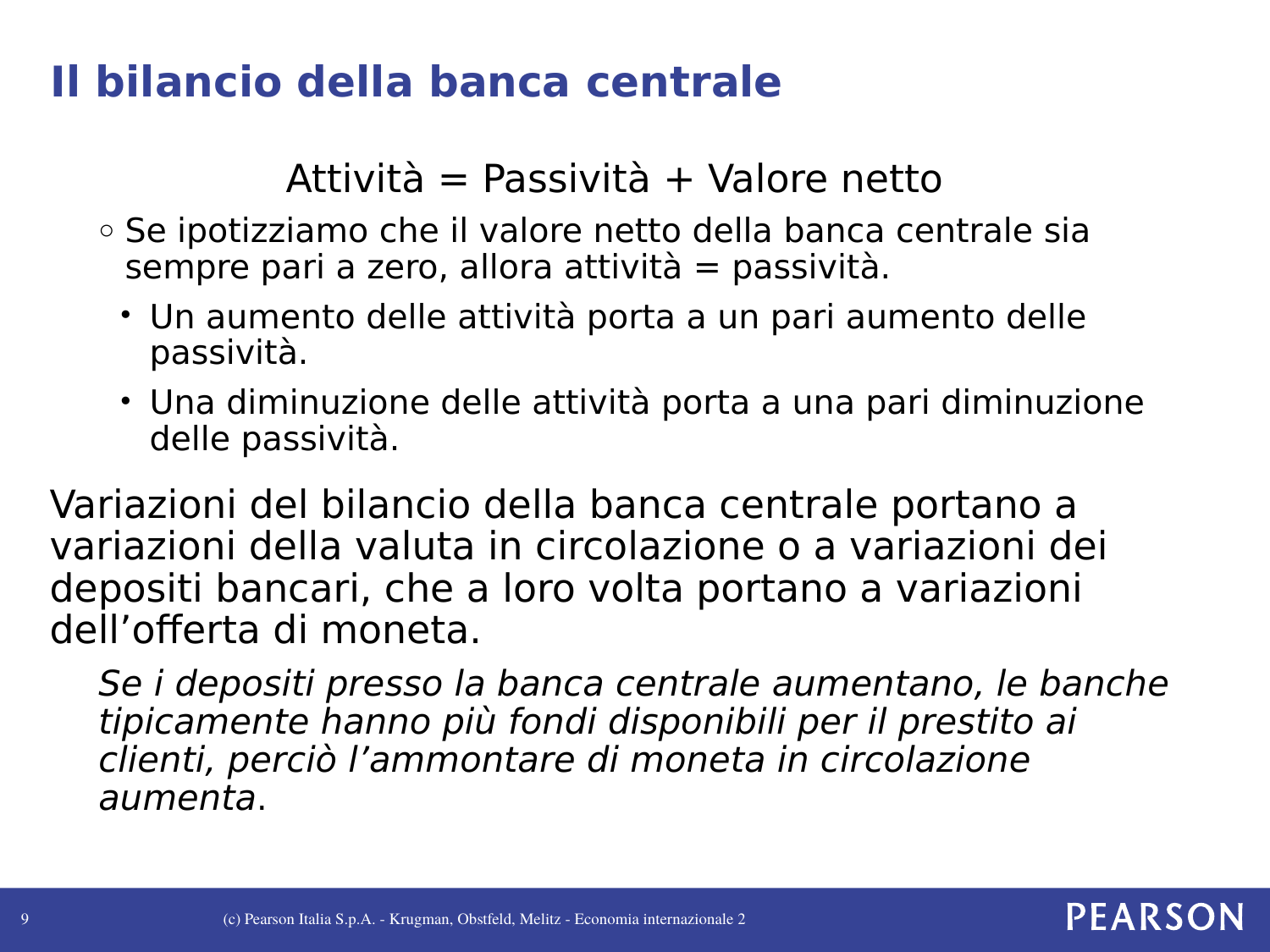

# Il bilancio della banca centrale
Attività = Passività + Valore netto
Se ipotizziamo che il valore netto della banca centrale sia sempre pari a zero, allora attività = passività.
Un aumento delle attività porta a un pari aumento delle passività.
Una diminuzione delle attività porta a una pari diminuzione delle passività.
Variazioni del bilancio della banca centrale portano a variazioni della valuta in circolazione o a variazioni dei depositi bancari, che a loro volta portano a variazioni dell’offerta di moneta.
Se i depositi presso la banca centrale aumentano, le banche tipicamente hanno più fondi disponibili per il prestito ai clienti, perciò l’ammontare di moneta in circolazione aumenta.
9
(c) Pearson Italia S.p.A. - Krugman, Obstfeld, Melitz - Economia internazionale 2